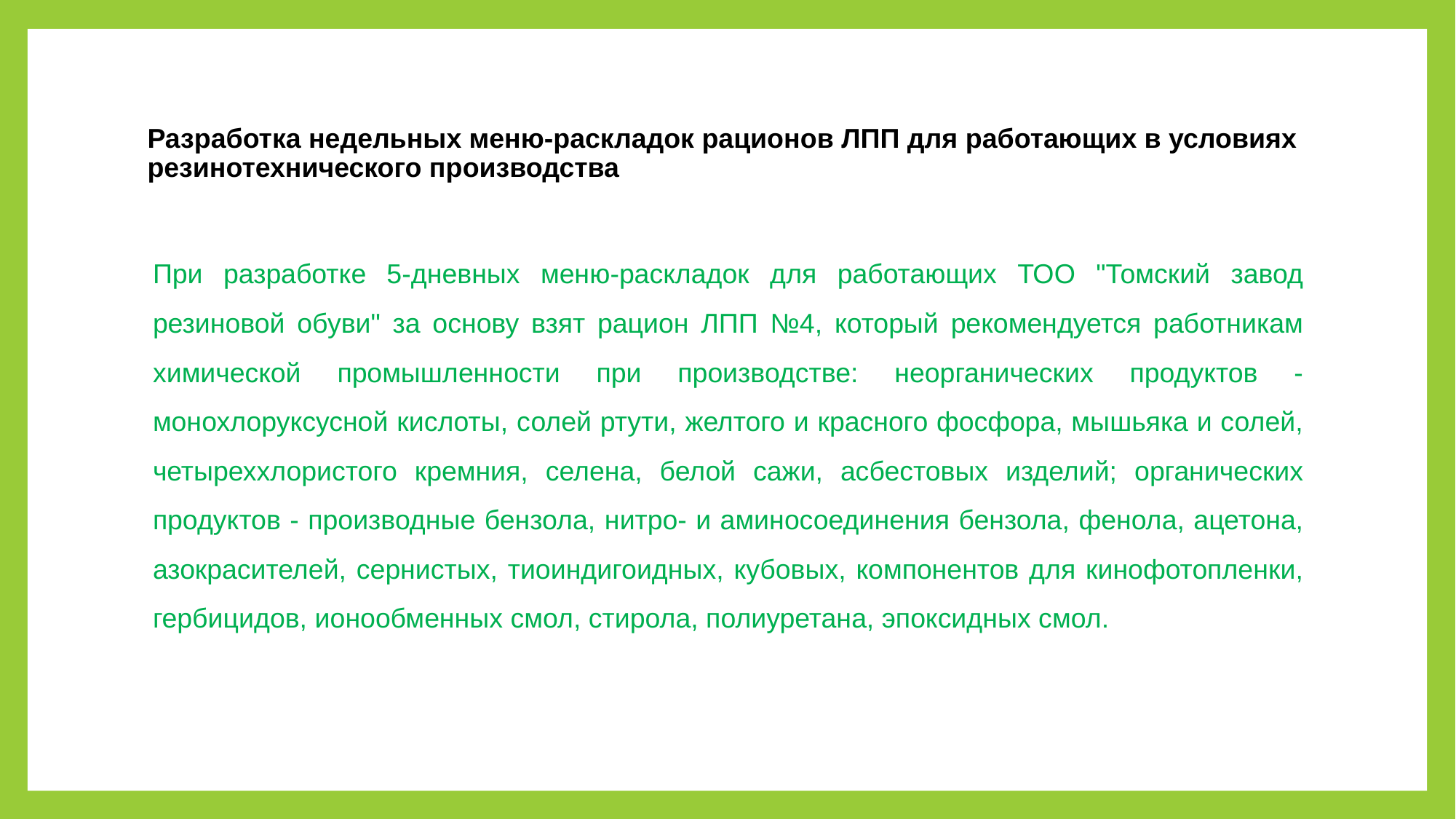

# Разработка недельных меню-раскладок рационов ЛПП для работающих в условиях резинотехнического производства
При разработке 5-дневных меню-раскладок для работающих ТОО "Томский завод резиновой обуви" за основу взят рацион ЛПП №4, который рекомендуется работникам химической промышленности при производстве: неорганических продуктов - монохлоруксусной кислоты, солей ртути, желтого и красного фосфора, мышьяка и солей, четыреххлористого кремния, селена, белой сажи, асбестовых изделий; органических продуктов - производные бензола, нитро- и аминосоединения бензола, фенола, ацетона, азокрасителей, сернистых, тиоиндигоидных, кубовых, компонентов для кинофотопленки, гербицидов, ионообменных смол, стирола, полиуретана, эпоксидных смол.